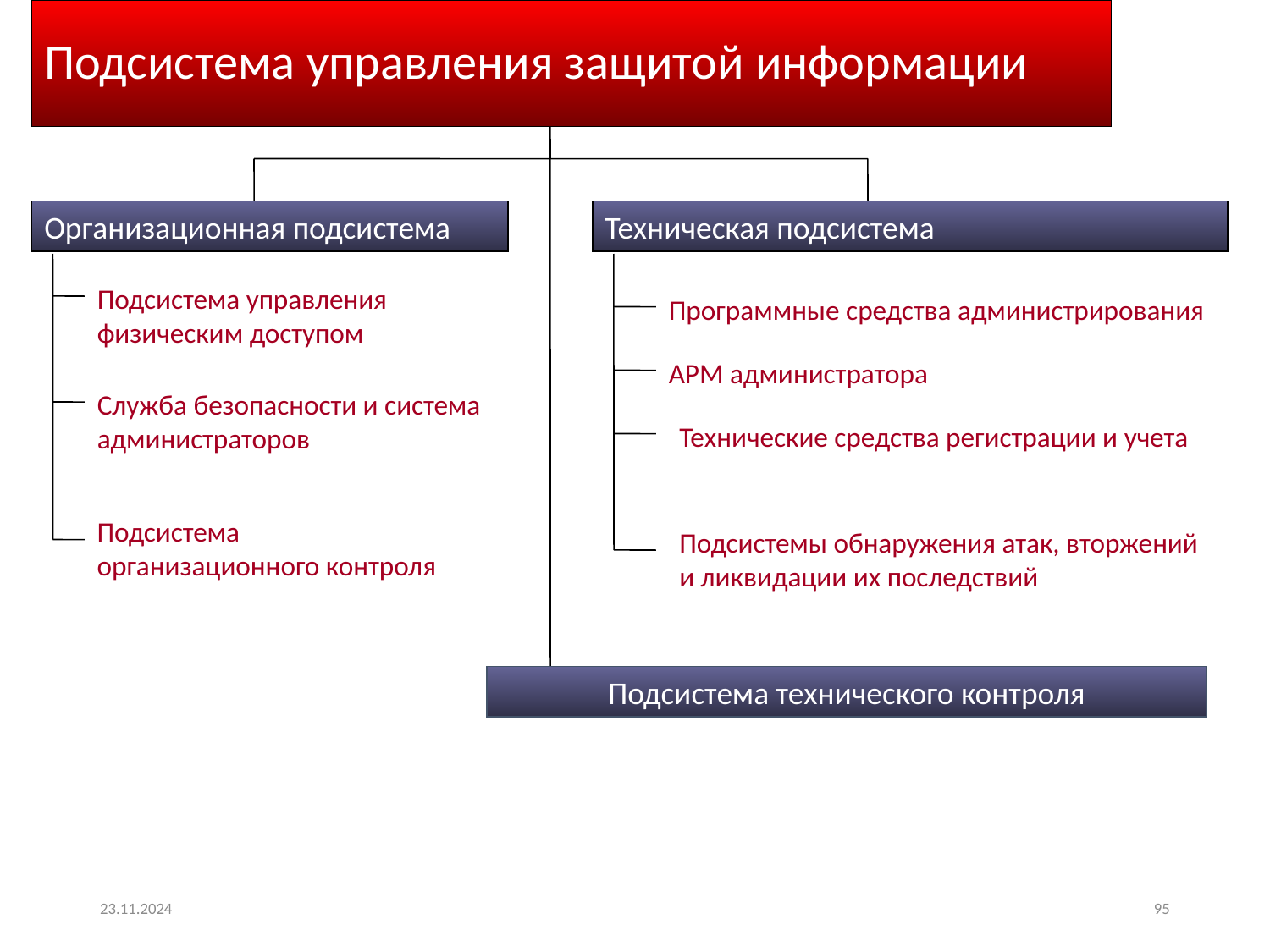

# Подсистема управления защитой информации

Организационная подсистема
Техническая подсистема

Подсистема управления физическим доступом
Программные средства администрирования

АРМ администратора

Служба безопасности и система администраторов

Технические средства регистрации и учета

Подсистема организационного контроля
Подсистемы обнаружения атак, вторжений и ликвидации их последствий

Подсистема технического контроля
23.11.2024
95